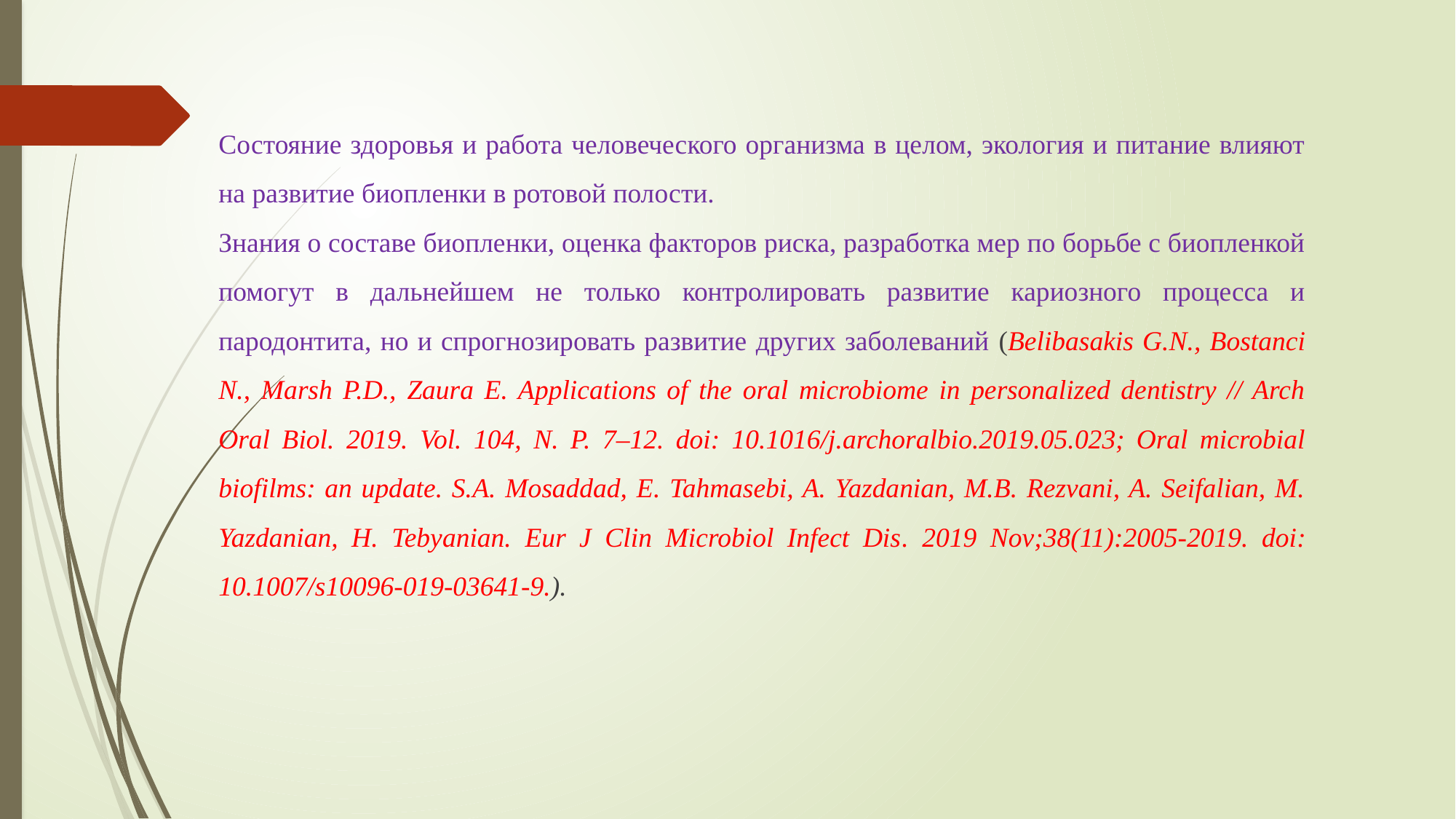

Состояние здоровья и работа человеческого организма в целом, экология и питание влияют на развитие биопленки в ротовой полости.
Знания о составе биопленки, оценка факторов риска, разработка мер по борьбе с биопленкой помогут в дальнейшем не только контролировать развитие кариозного процесса и пародонтита, но и спрогнозировать развитие других заболеваний (Belibasakis G.N., Bostanci N., Marsh P.D., Zaura E. Applications of the oral microbiome in personalized dentistry // Arch Oral Biol. 2019. Vol. 104, N. P. 7–12. doi: 10.1016/j.archoralbio.2019.05.023; Oral microbial biofilms: an update. S.A. Mosaddad, E. Tahmasebi, A. Yazdanian, M.B. Rezvani, A. Seifalian, M. Yazdanian, H. Tebyanian. Eur J Clin Microbiol Infect Dis. 2019 Nov;38(11):2005-2019. doi: 10.1007/s10096-019-03641-9.).